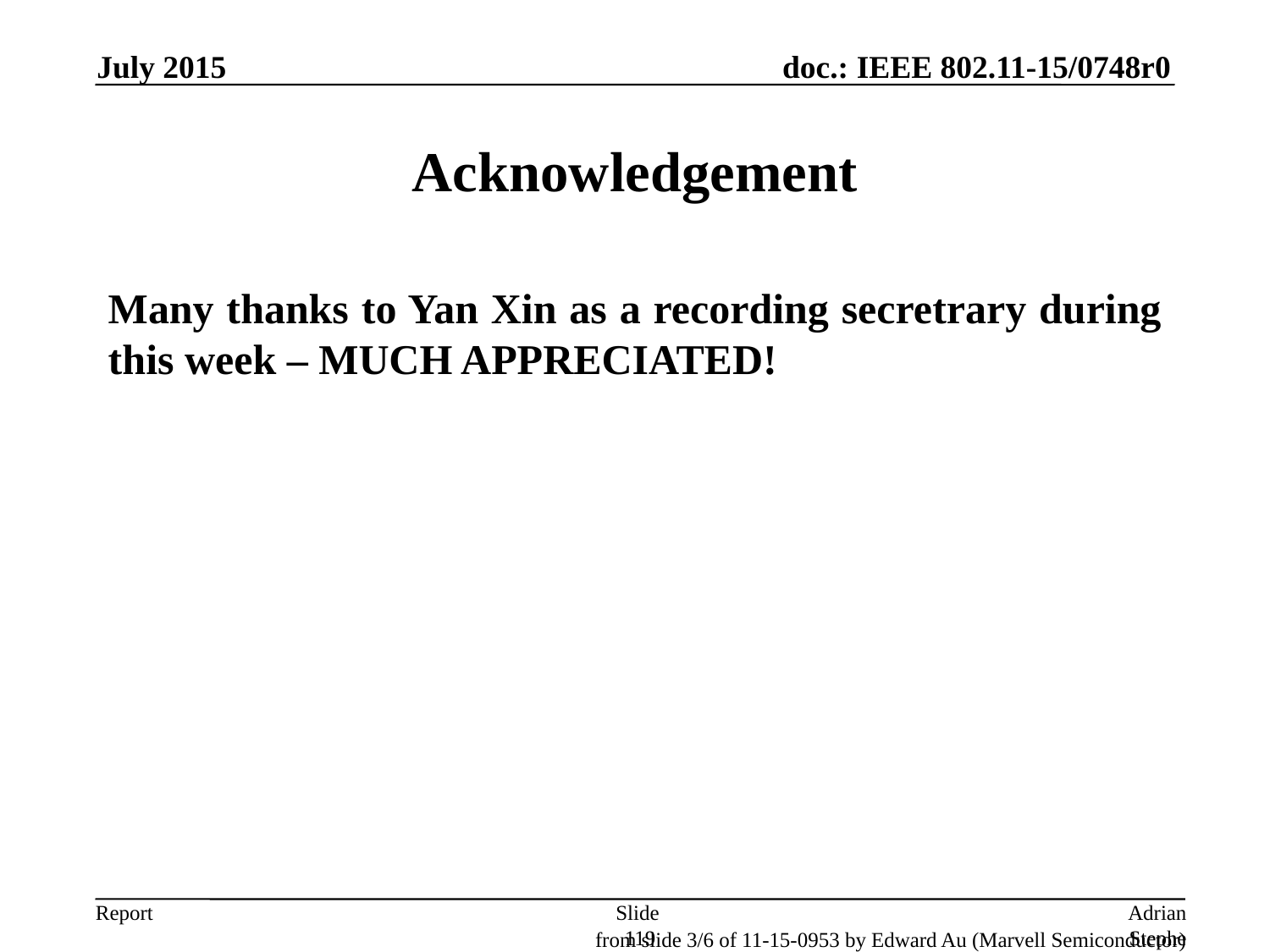

July 2015
# Acknowledgement
Many thanks to Yan Xin as a recording secretrary during this week – MUCH APPRECIATED!
Slide 119
Adrian Stephens, Intel
from slide 3/6 of 11-15-0953 by Edward Au (Marvell Semiconductor)